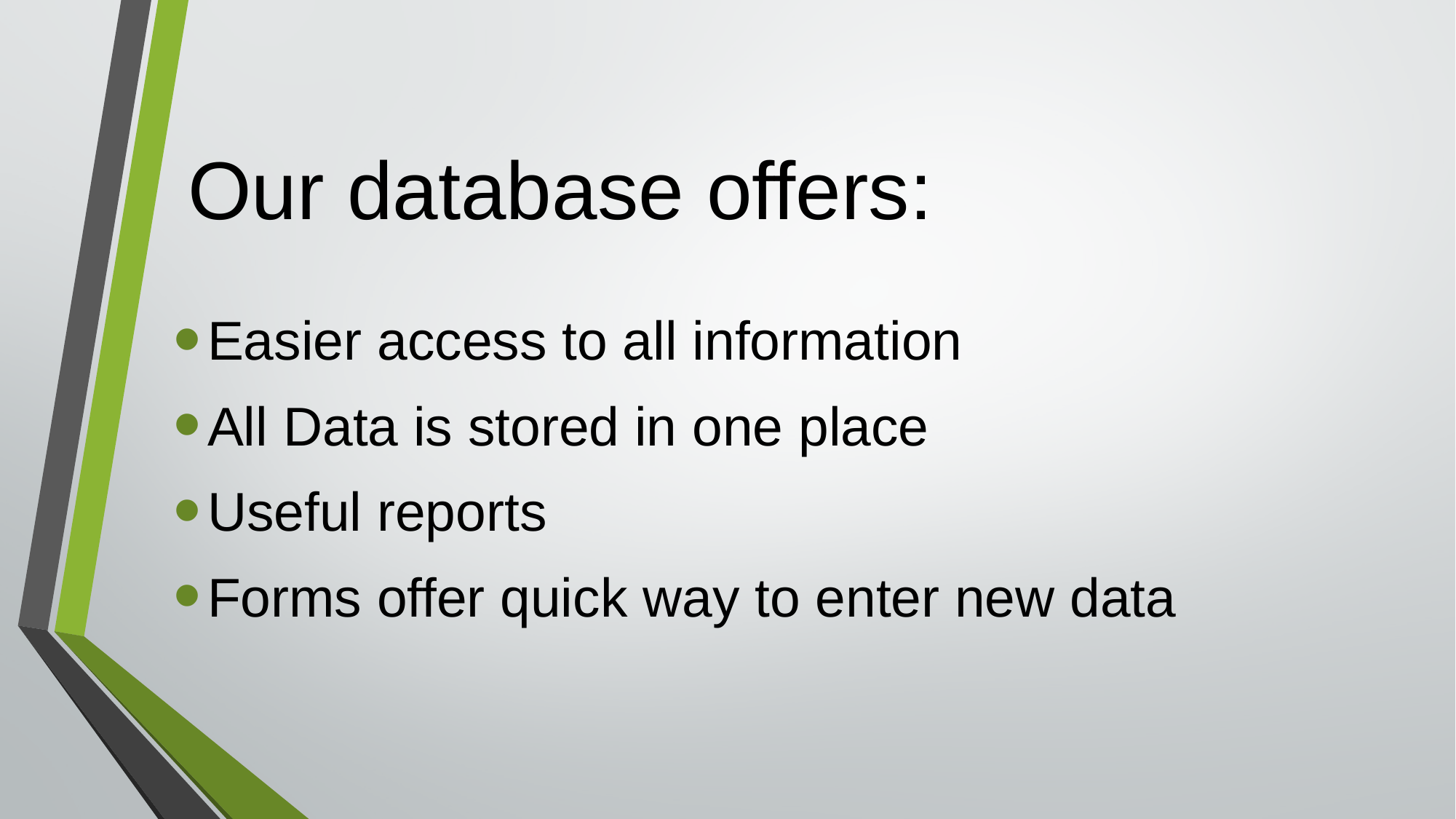

# Our database offers:
Easier access to all information
All Data is stored in one place
Useful reports
Forms offer quick way to enter new data